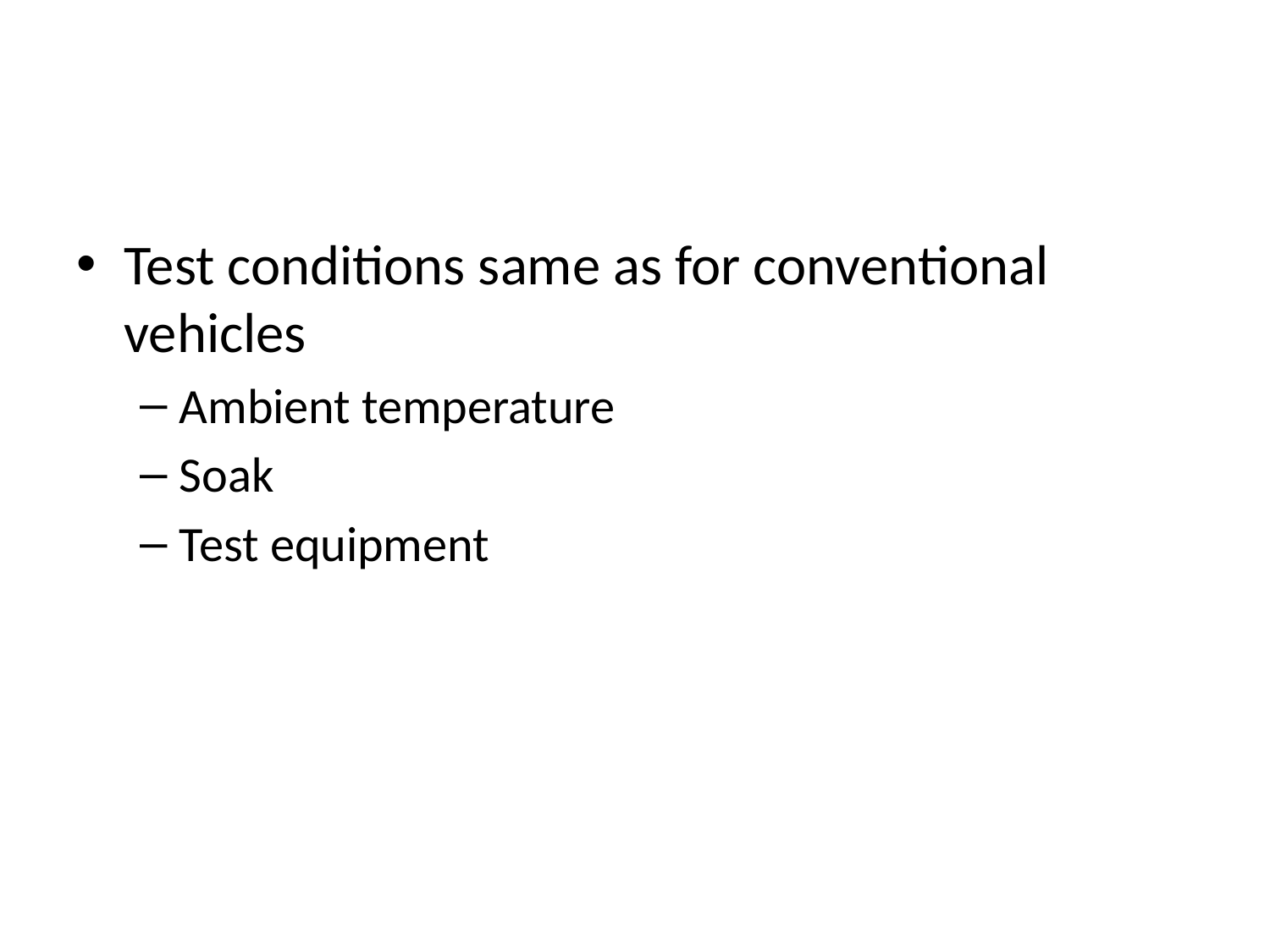

#
Test conditions same as for conventional vehicles
Ambient temperature
Soak
Test equipment